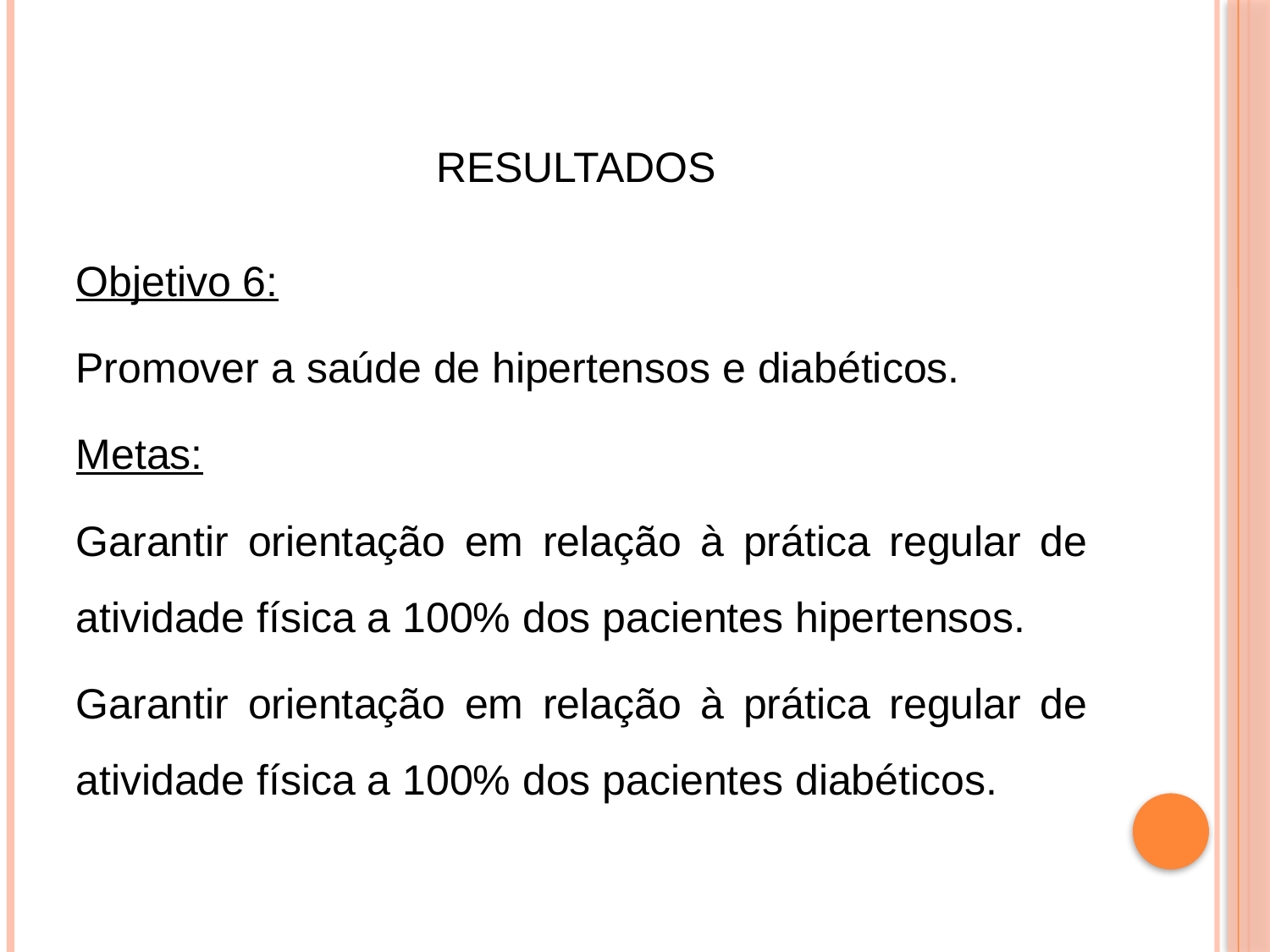

# Resultados
Objetivo 6:
Promover a saúde de hipertensos e diabéticos.
Metas:
Garantir orientação em relação à prática regular de atividade física a 100% dos pacientes hipertensos.
Garantir orientação em relação à prática regular de atividade física a 100% dos pacientes diabéticos.